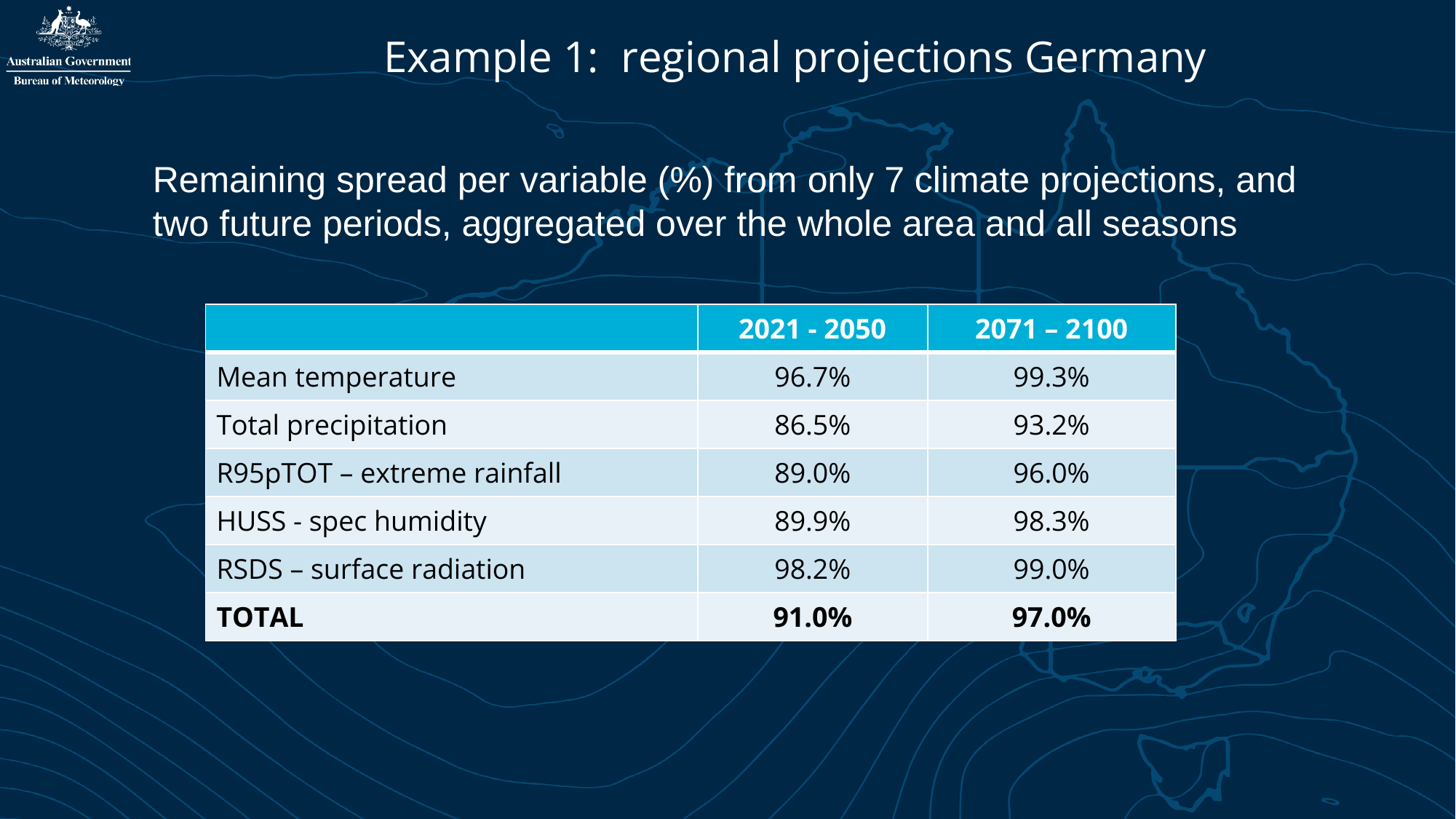

Example 1:  regional projections Germany
Remaining spread per variable (%) from only 7 climate projections, and two future periods, aggregated over the whole area and all seasons
|  | 2021 - 2050 | 2071 – 2100 |
| --- | --- | --- |
| Mean temperature | 96.7% | 99.3% |
| Total precipitation | 86.5% | 93.2% |
| R95pTOT – extreme rainfall | 89.0% | 96.0% |
| HUSS - spec humidity | 89.9% | 98.3% |
| RSDS – surface radiation | 98.2% | 99.0% |
| TOTAL | 91.0% | 97.0% |